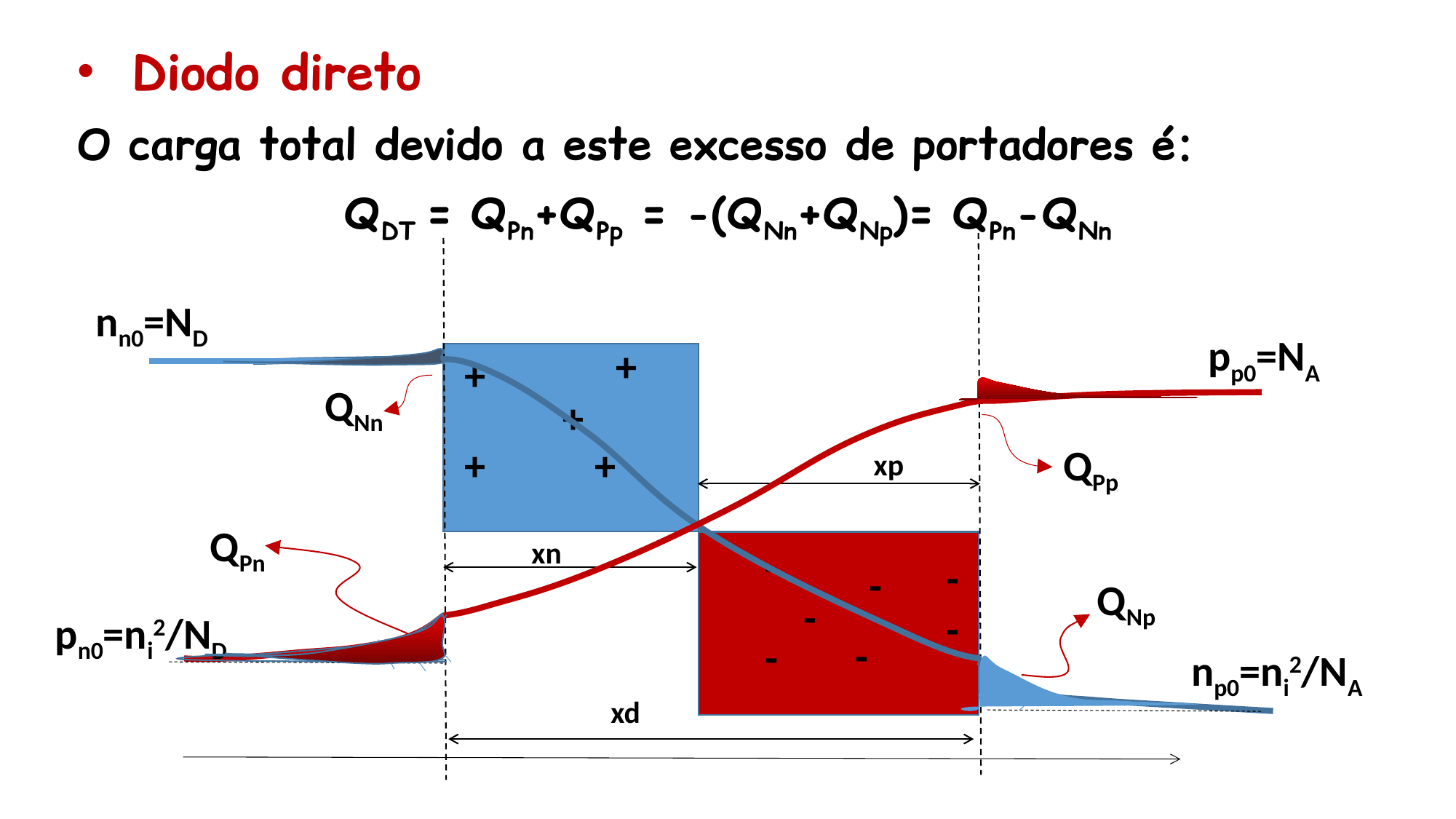

Diodo direto
O carga total devido a este excesso de portadores é:
 QDT = QPn+QPp = -(QNn+QNp)= QPn-QNn
nn0=ND
pp0=NA
+
+

QNn

+

+
+
QPp
xp
QPn
xn

-

-
-
QNp
-
-
pn0=ni2/ND

-
-
np0=ni2/NA

xd
330